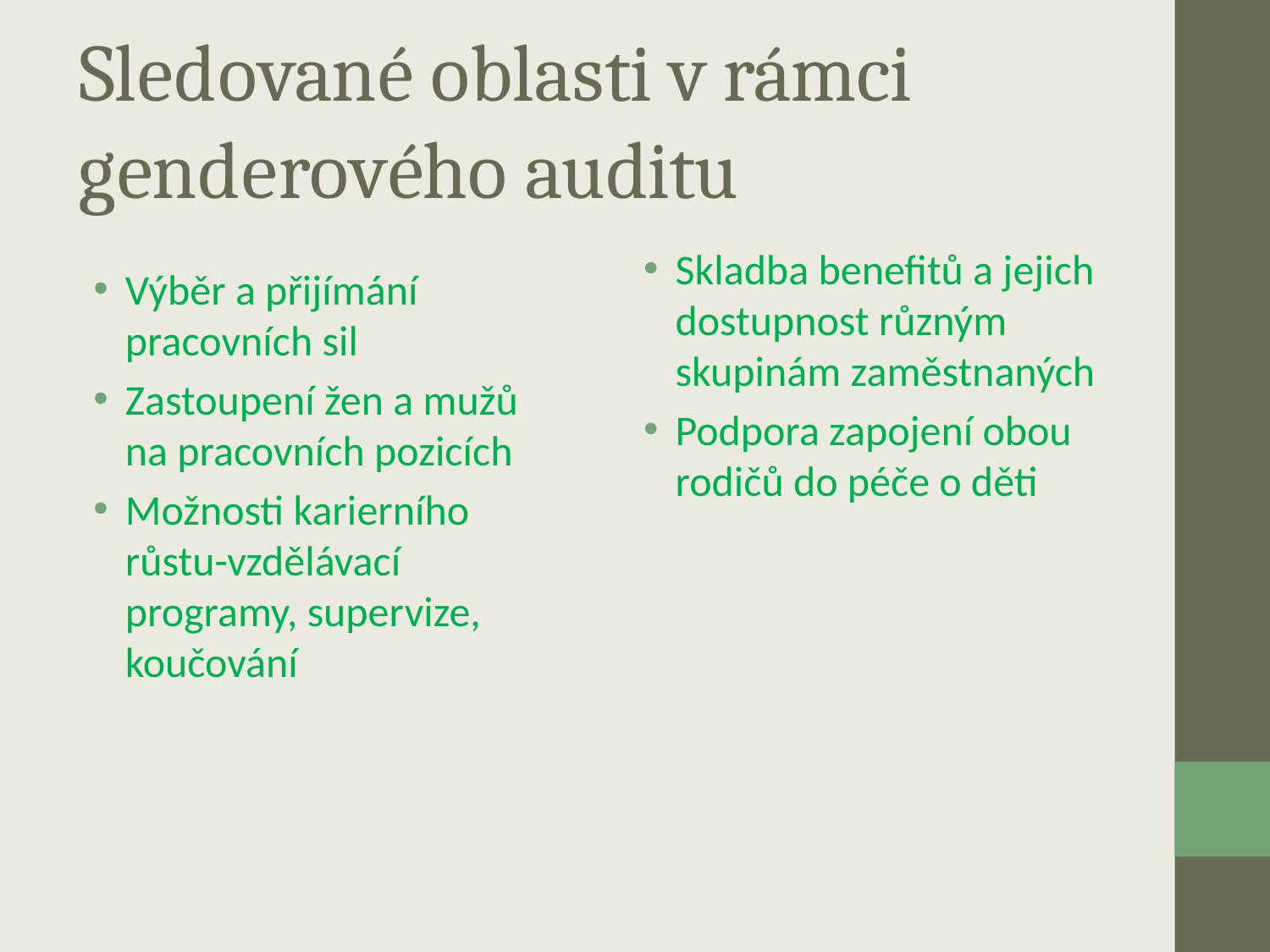

# Sledované oblasti v rámci genderového auditu
Skladba benefitů a jejich dostupnost různým skupinám zaměstnaných
Podpora zapojení obou rodičů do péče o děti
Výběr a přijímání pracovních sil
Zastoupení žen a mužů na pracovních pozicích
Možnosti karierního růstu-vzdělávací programy, supervize, koučování